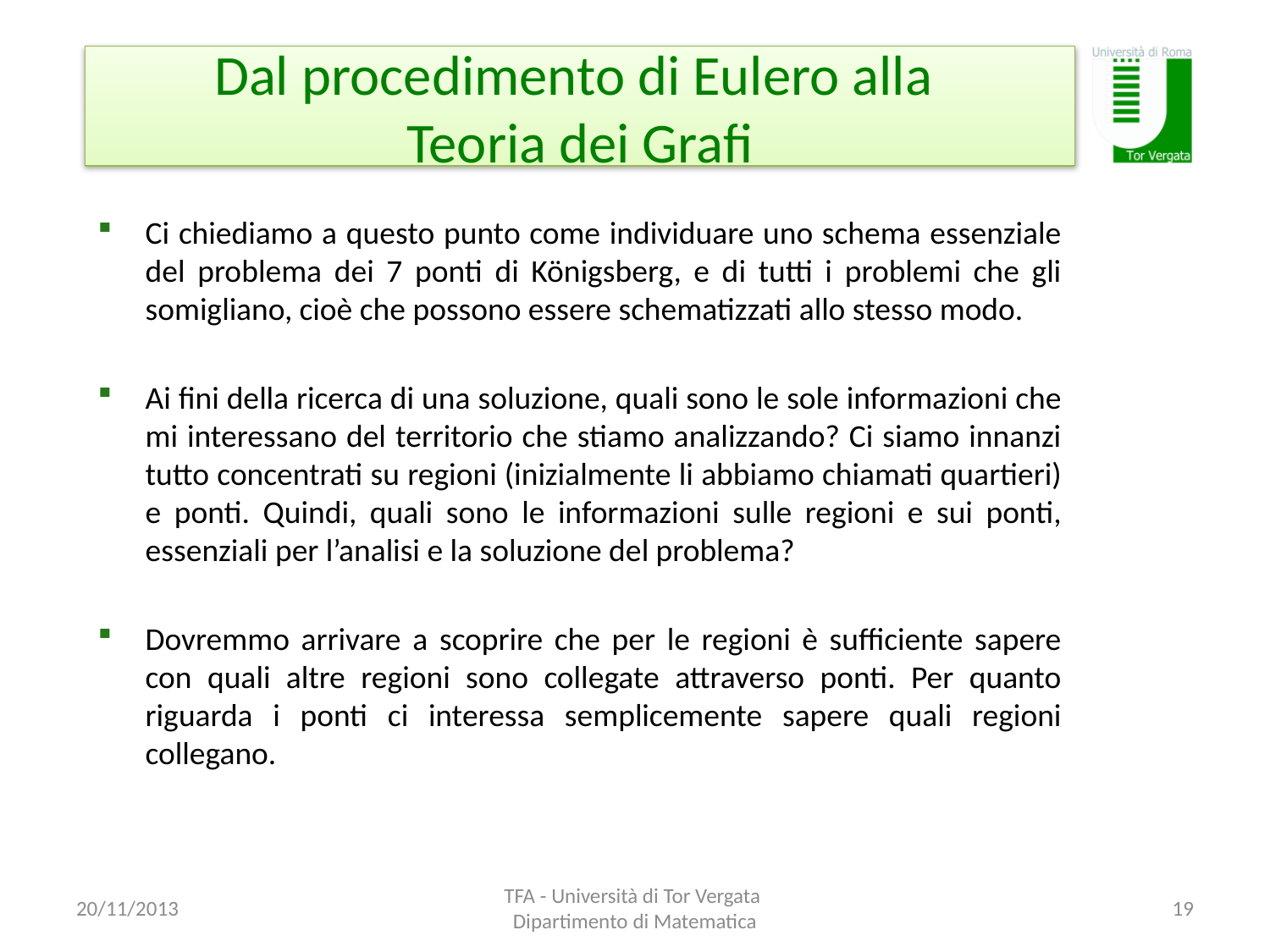

# Dal procedimento di Eulero alla Teoria dei Grafi
Ci chiediamo a questo punto come individuare uno schema essenziale del problema dei 7 ponti di Königsberg, e di tutti i problemi che gli somigliano, cioè che possono essere schematizzati allo stesso modo.

Ai fini della ricerca di una soluzione, quali sono le sole informazioni che mi interessano del territorio che stiamo analizzando? Ci siamo innanzi tutto concentrati su regioni (inizialmente li abbiamo chiamati quartieri) e ponti. Quindi, quali sono le informazioni sulle regioni e sui ponti, essenziali per l’analisi e la soluzione del problema?

Dovremmo arrivare a scoprire che per le regioni è sufficiente sapere con quali altre regioni sono collegate attraverso ponti. Per quanto riguarda i ponti ci interessa semplicemente sapere quali regioni collegano.
20/11/2013
TFA - Università di Tor Vergata  Dipartimento di Matematica
19